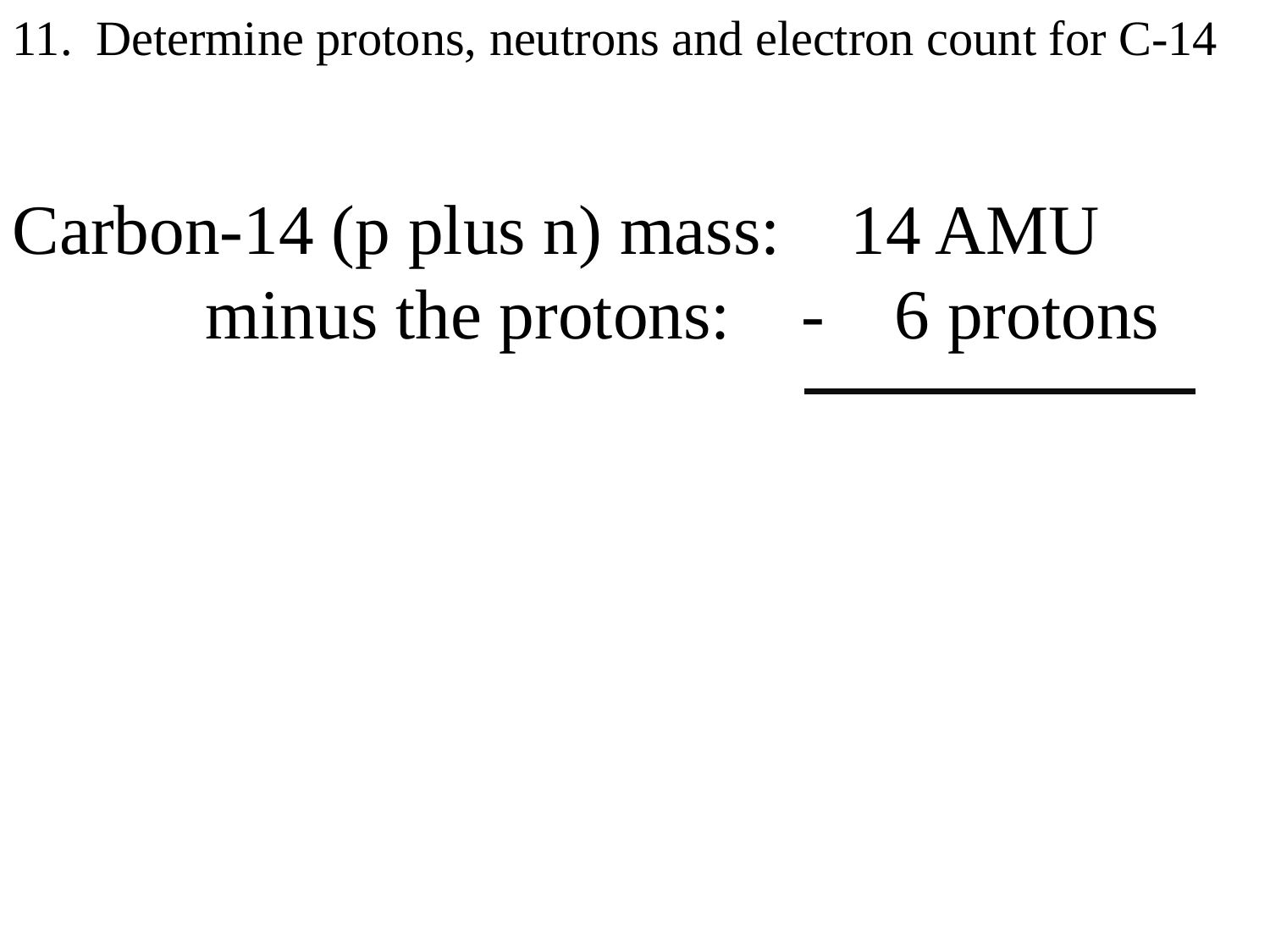

Determine protons, neutrons and electron count for C-14

Carbon-14 (p plus n) mass:    14 AMU
           minus the protons:    -    6 protons